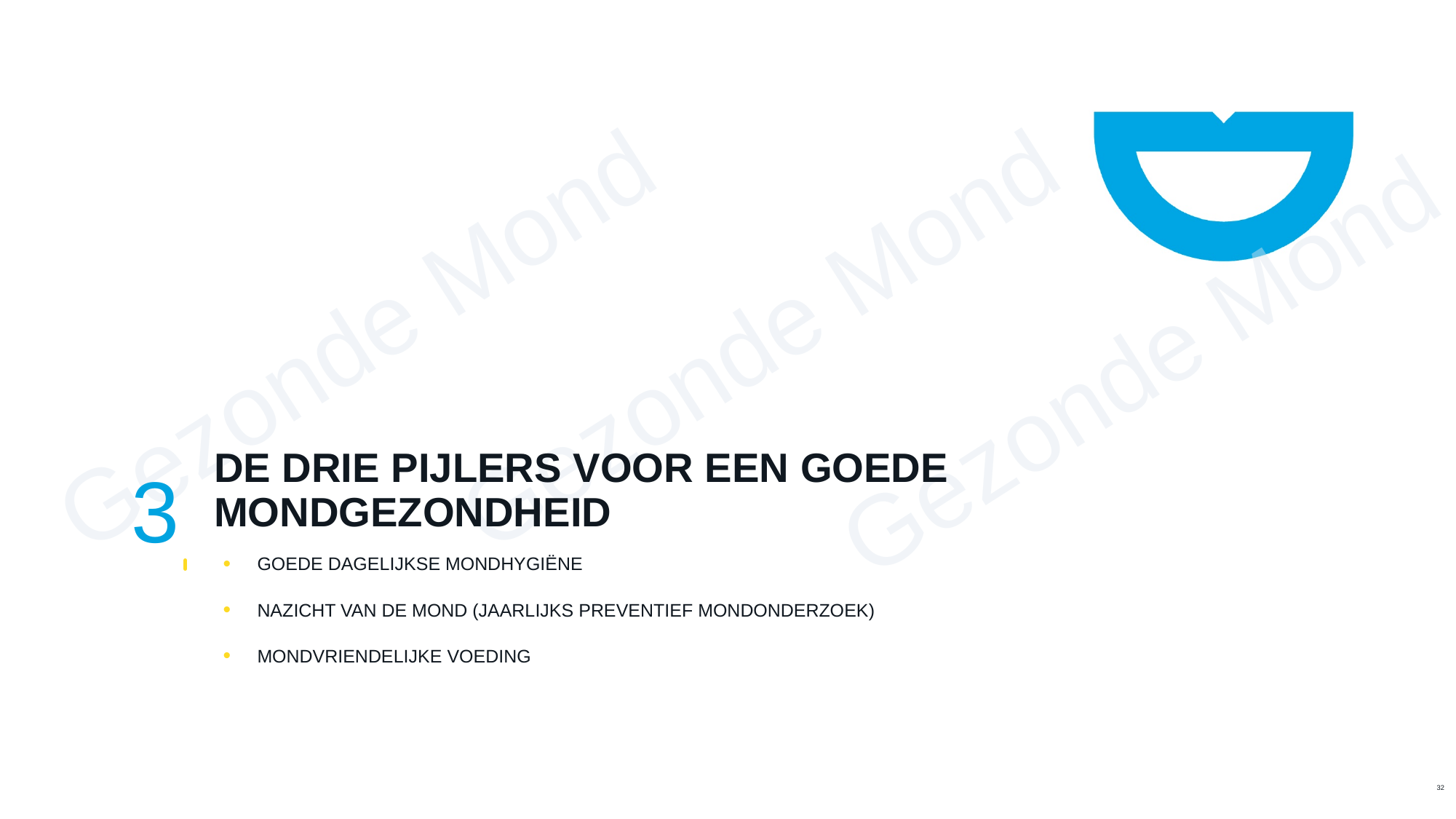

# De drie pijlers voor een goede mondgezondheid
3
Goede dagelijkse mondhygiëne
Nazicht van de mond (jaarlijks preventief mondonderzoek)
MONDVRIENDELIJKE VOEDING
32